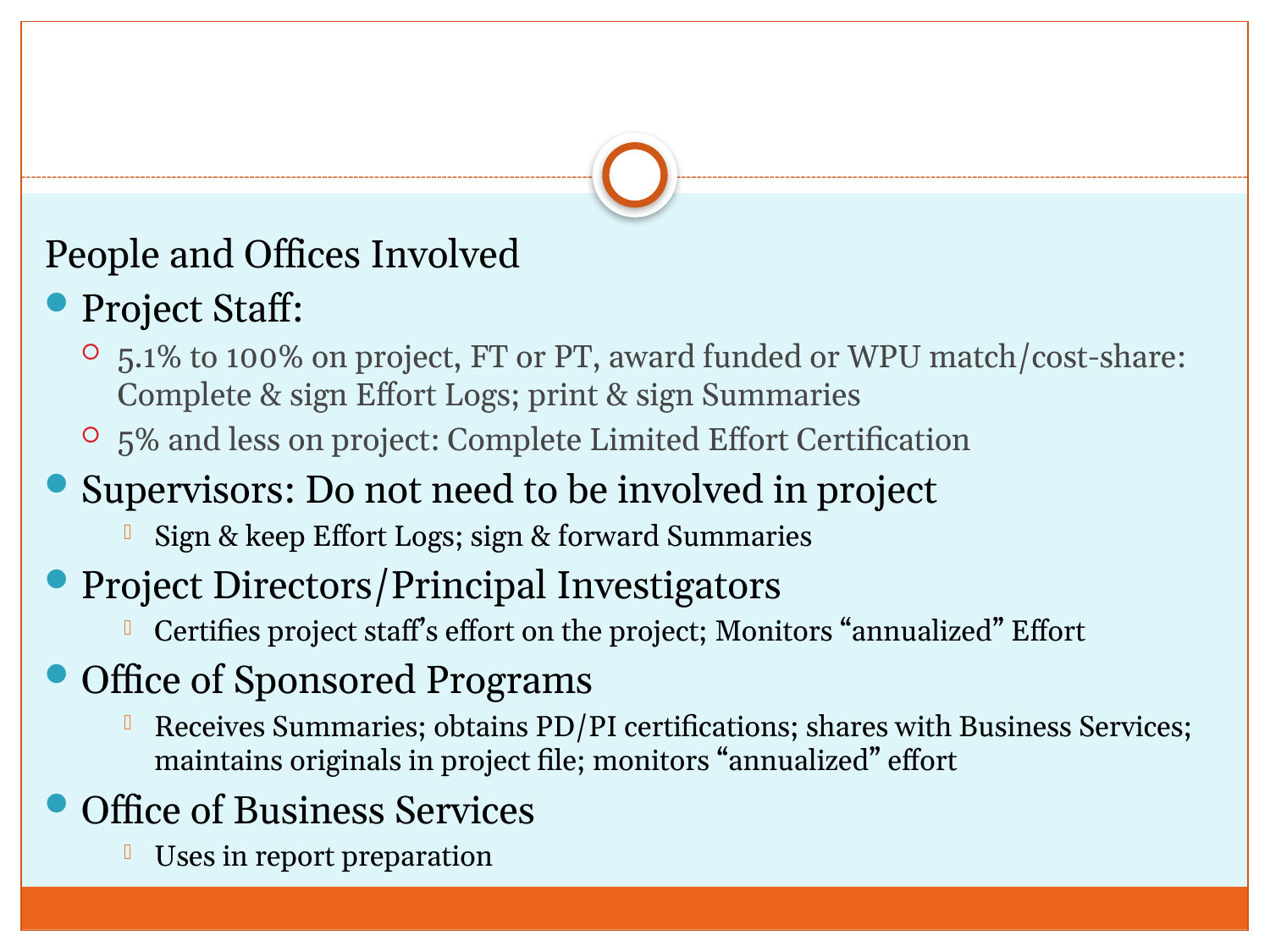

#
People and Offices Involved
Project Staff:
5.1% to 100% on project, FT or PT, award funded or WPU match/cost-share: Complete & sign Effort Logs; print & sign Summaries
5% and less on project: Complete Limited Effort Certification
Supervisors: Do not need to be involved in project
Sign & keep Effort Logs; sign & forward Summaries
Project Directors/Principal Investigators
Certifies project staff’s effort on the project; Monitors “annualized” Effort
Office of Sponsored Programs
Receives Summaries; obtains PD/PI certifications; shares with Business Services; maintains originals in project file; monitors “annualized” effort
Office of Business Services
Uses in report preparation